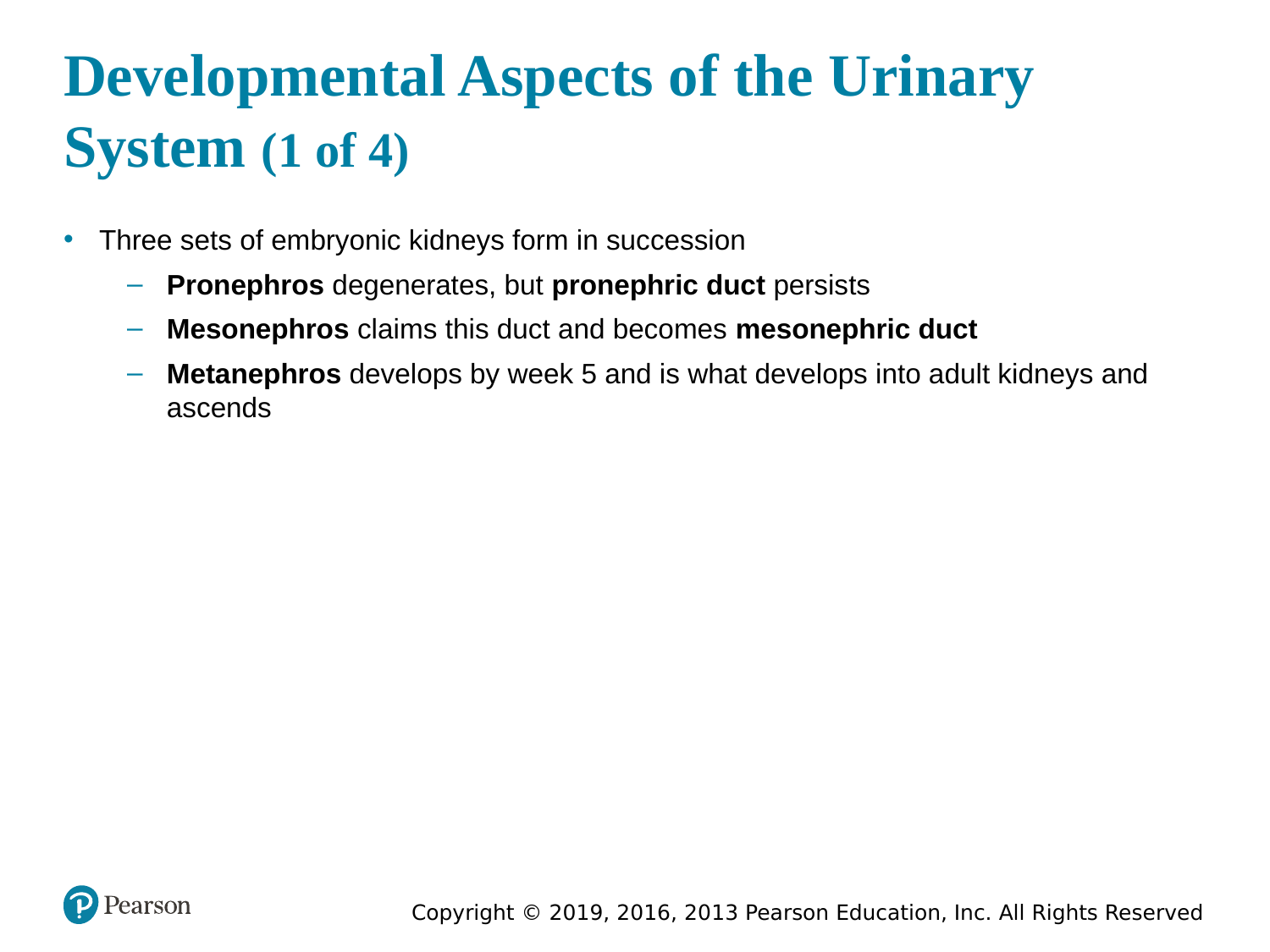

# Developmental Aspects of the Urinary System (1 of 4)
Three sets of embryonic kidneys form in succession
Pronephros degenerates, but pronephric duct persists
Mesonephros claims this duct and becomes mesonephric duct
Metanephros develops by week 5 and is what develops into adult kidneys and ascends